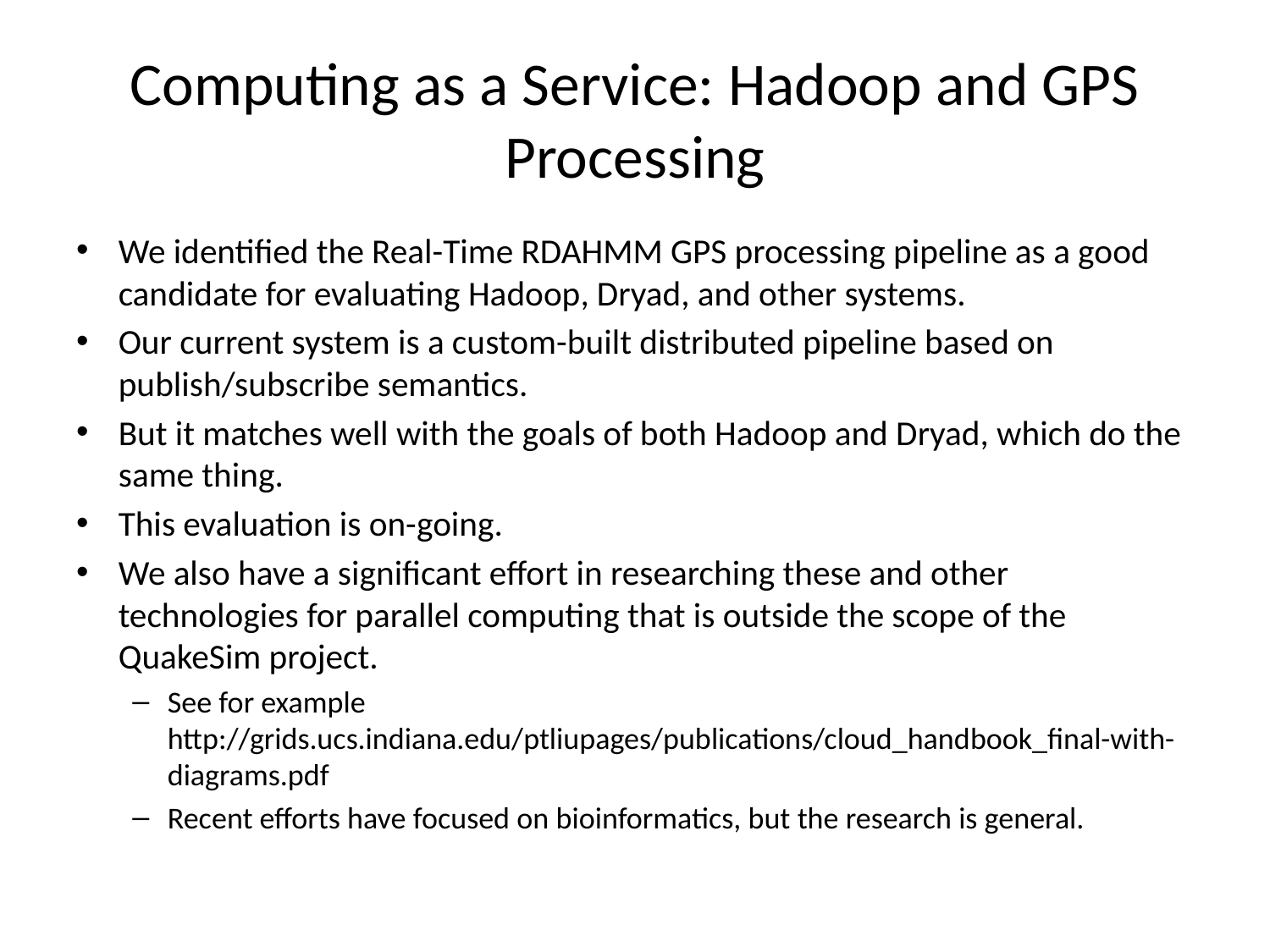

# Computing as a Service: Hadoop and GPS Processing
We identified the Real-Time RDAHMM GPS processing pipeline as a good candidate for evaluating Hadoop, Dryad, and other systems.
Our current system is a custom-built distributed pipeline based on publish/subscribe semantics.
But it matches well with the goals of both Hadoop and Dryad, which do the same thing.
This evaluation is on-going.
We also have a significant effort in researching these and other technologies for parallel computing that is outside the scope of the QuakeSim project.
See for example http://grids.ucs.indiana.edu/ptliupages/publications/cloud_handbook_final-with-diagrams.pdf
Recent efforts have focused on bioinformatics, but the research is general.